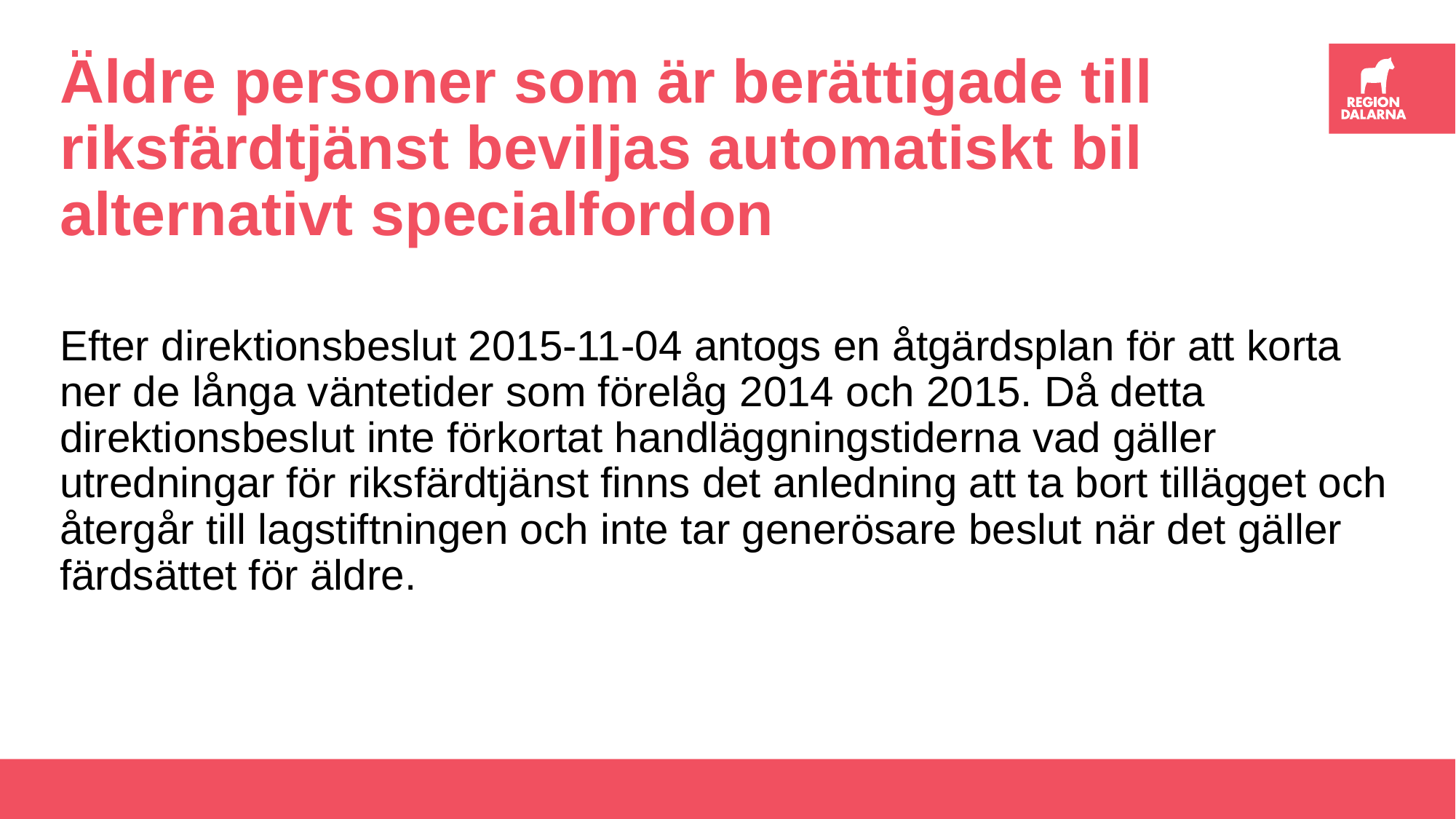

# Äldre personer som är berättigade till riksfärdtjänst beviljas automatiskt bil alternativt specialfordon
Efter direktionsbeslut 2015-11-04 antogs en åtgärdsplan för att korta ner de långa väntetider som förelåg 2014 och 2015. Då detta direktionsbeslut inte förkortat handläggningstiderna vad gäller utredningar för riksfärdtjänst finns det anledning att ta bort tillägget och återgår till lagstiftningen och inte tar generösare beslut när det gäller färdsättet för äldre.